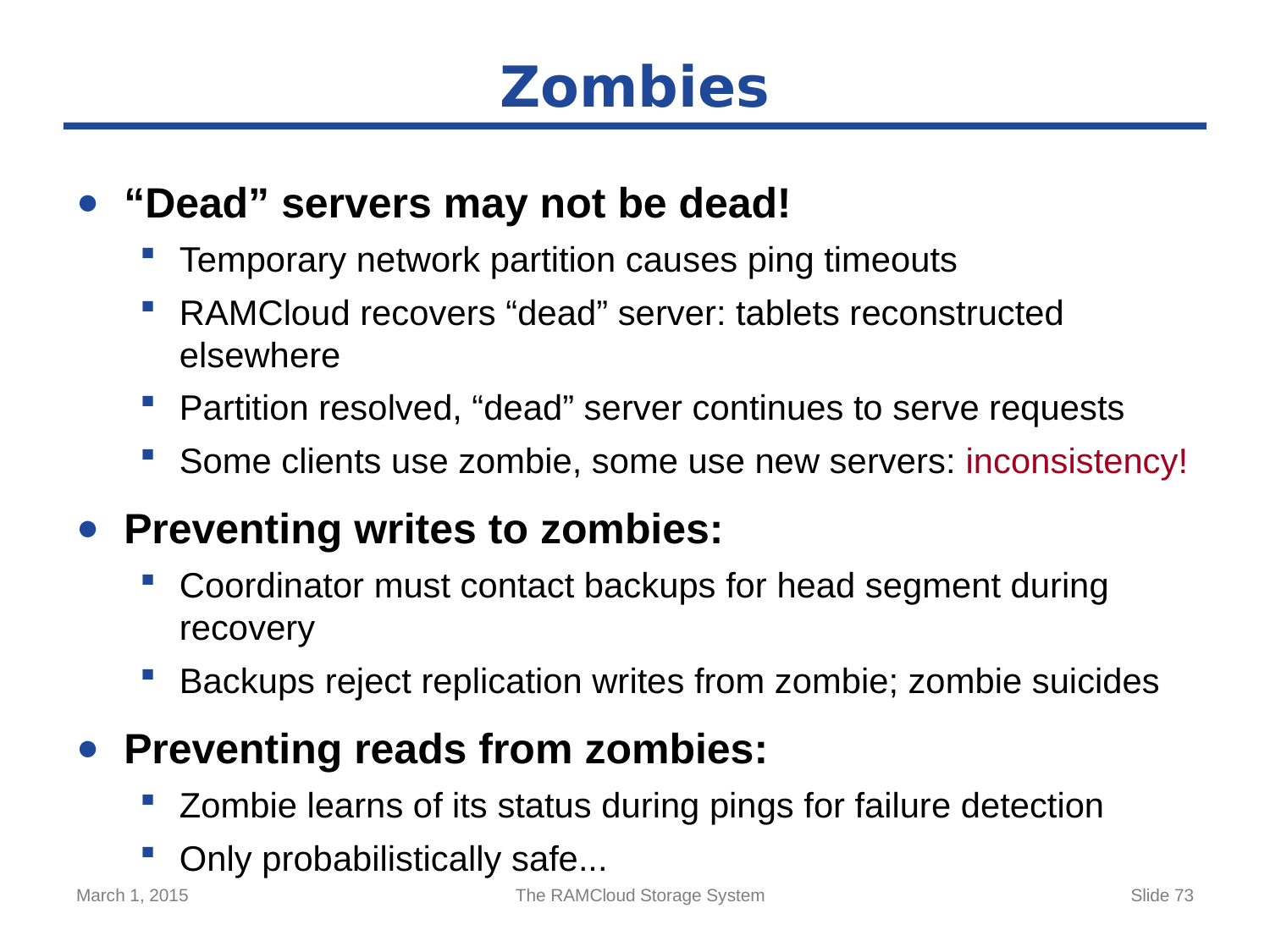

# Zombies
“Dead” servers may not be dead!
Temporary network partition causes ping timeouts
RAMCloud recovers “dead” server: tablets reconstructed elsewhere
Partition resolved, “dead” server continues to serve requests
Some clients use zombie, some use new servers: inconsistency!
Preventing writes to zombies:
Coordinator must contact backups for head segment during recovery
Backups reject replication writes from zombie; zombie suicides
Preventing reads from zombies:
Zombie learns of its status during pings for failure detection
Only probabilistically safe...
March 1, 2015
The RAMCloud Storage System
Slide 73